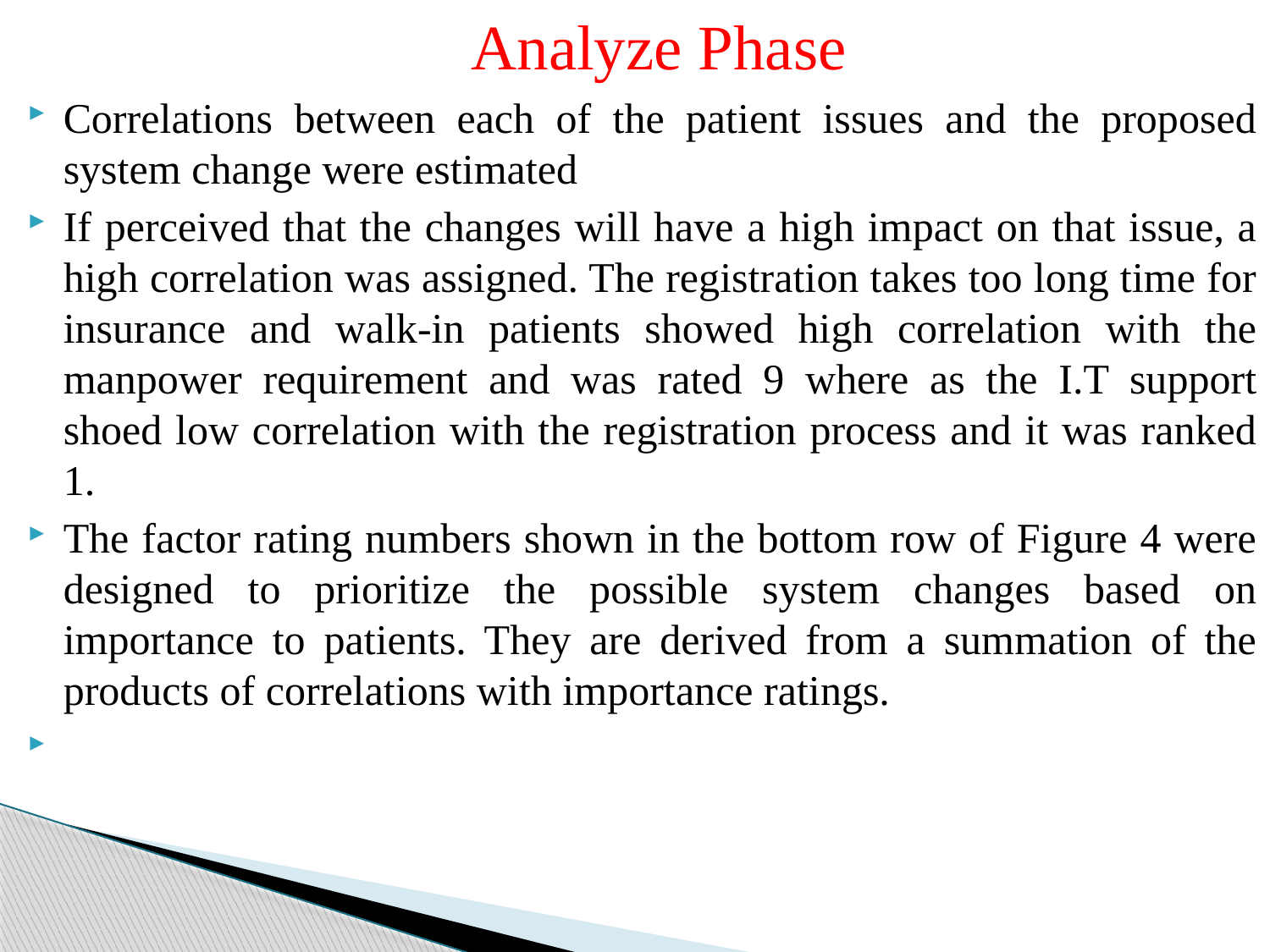

Analyze Phase
Correlations between each of the patient issues and the proposed system change were estimated
If perceived that the changes will have a high impact on that issue, a high correlation was assigned. The registration takes too long time for insurance and walk-in patients showed high correlation with the manpower requirement and was rated 9 where as the I.T support shoed low correlation with the registration process and it was ranked 1.
The factor rating numbers shown in the bottom row of Figure 4 were designed to prioritize the possible system changes based on importance to patients. They are derived from a summation of the products of correlations with importance ratings.